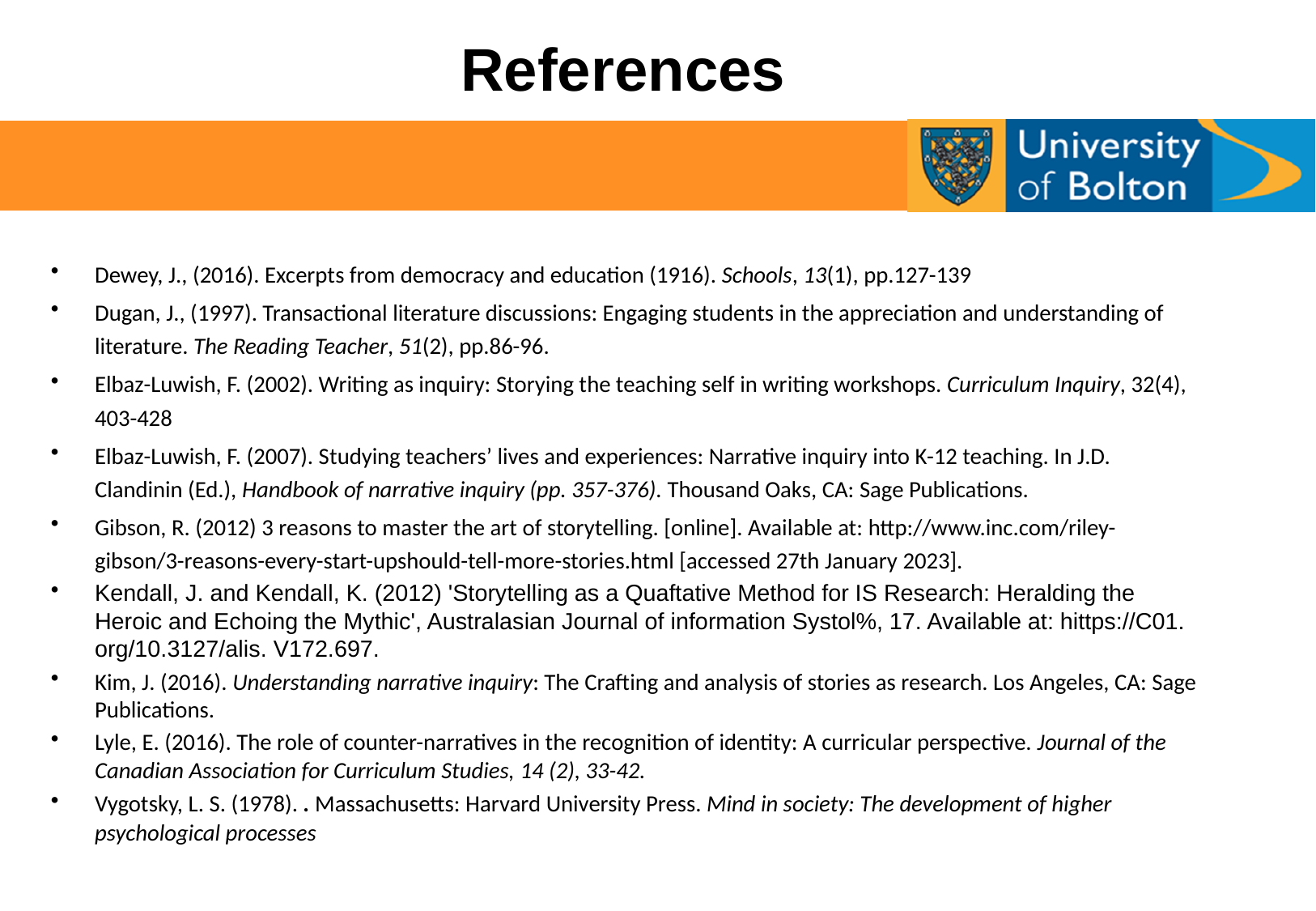

# References
Dewey, J., (2016). Excerpts from democracy and education (1916). Schools, 13(1), pp.127-139
Dugan, J., (1997). Transactional literature discussions: Engaging students in the appreciation and understanding of literature. The Reading Teacher, 51(2), pp.86-96.
Elbaz-Luwish, F. (2002). Writing as inquiry: Storying the teaching self in writing workshops. Curriculum Inquiry, 32(4), 403-428
Elbaz-Luwish, F. (2007). Studying teachers’ lives and experiences: Narrative inquiry into K-12 teaching. In J.D. Clandinin (Ed.), Handbook of narrative inquiry (pp. 357-376). Thousand Oaks, CA: Sage Publications.
Gibson, R. (2012) 3 reasons to master the art of storytelling. [online]. Available at: http://www.inc.com/riley-gibson/3-reasons-every-start-upshould-tell-more-stories.html [accessed 27th January 2023].
Kendall, J. and Kendall, K. (2012) 'Storytelling as a Quaftative Method for IS Research: Heralding the Heroic and Echoing the Mythic', Australasian Journal of information Systol%, 17. Available at: hittps://C01. org/10.3127/alis. V172.697.
Kim, J. (2016). Understanding narrative inquiry: The Crafting and analysis of stories as research. Los Angeles, CA: Sage Publications.
Lyle, E. (2016). The role of counter-narratives in the recognition of identity: A curricular perspective. Journal of the Canadian Association for Curriculum Studies, 14 (2), 33-42.
Vygotsky, L. S. (1978). . Massachusetts: Harvard University Press. Mind in society: The development of higher psychological processes